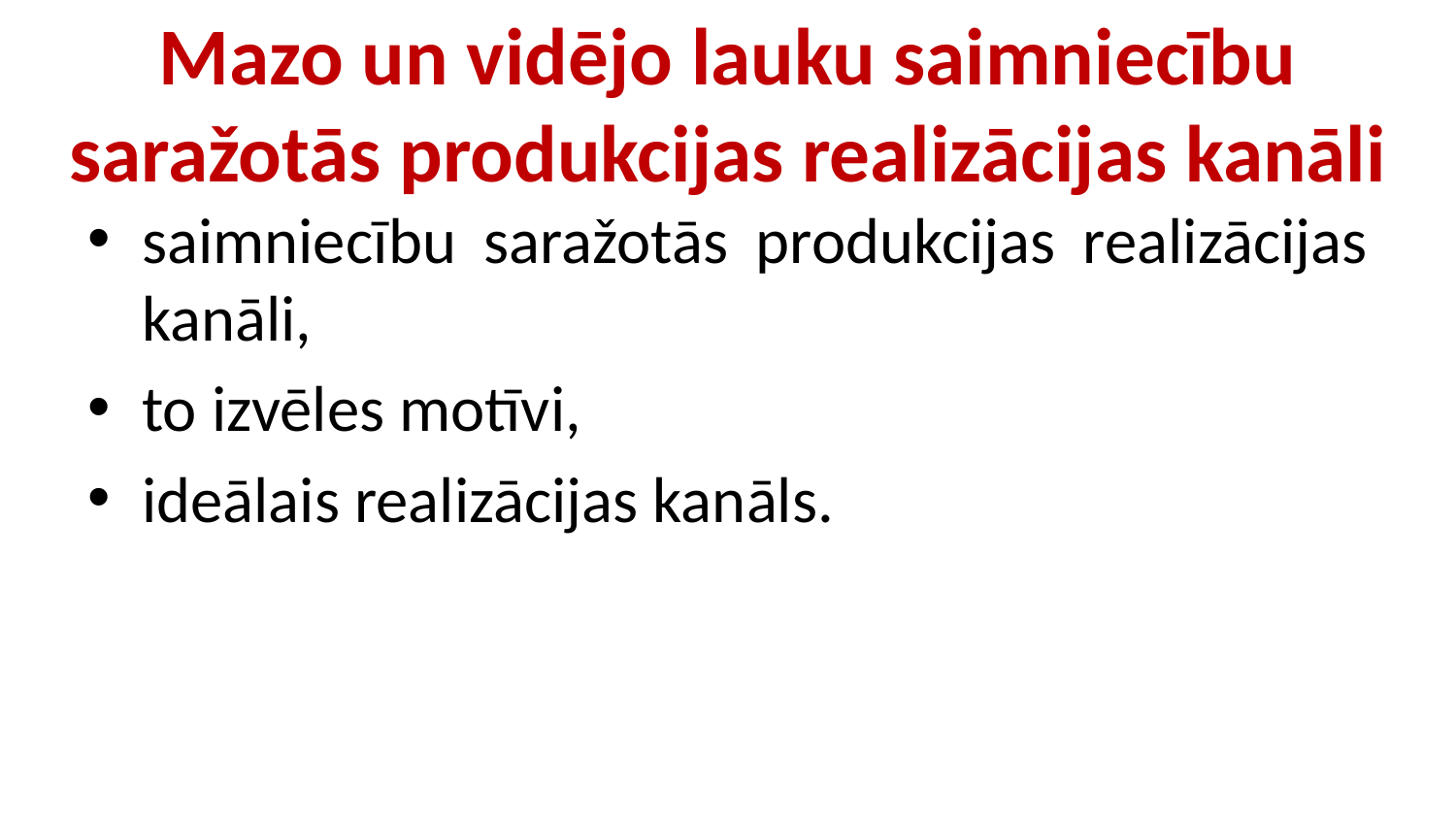

# Mazo un vidējo lauku saimniecību saražotās produkcijas realizācijas kanāli
saimniecību saražotās produkcijas realizācijas kanāli,
to izvēles motīvi,
ideālais realizācijas kanāls.